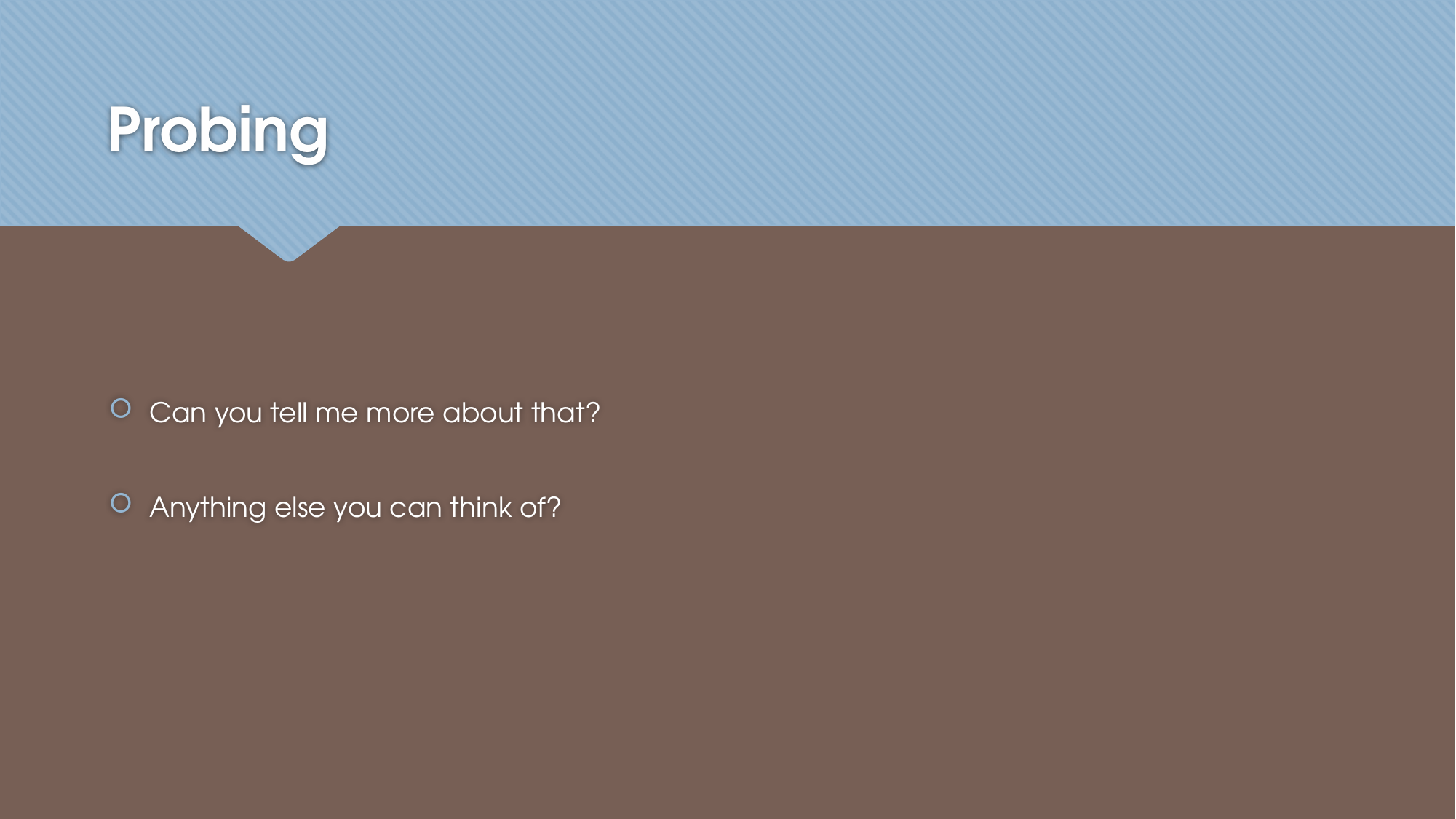

# Probing

Can you tell me more about that?

Anything else you can think of?